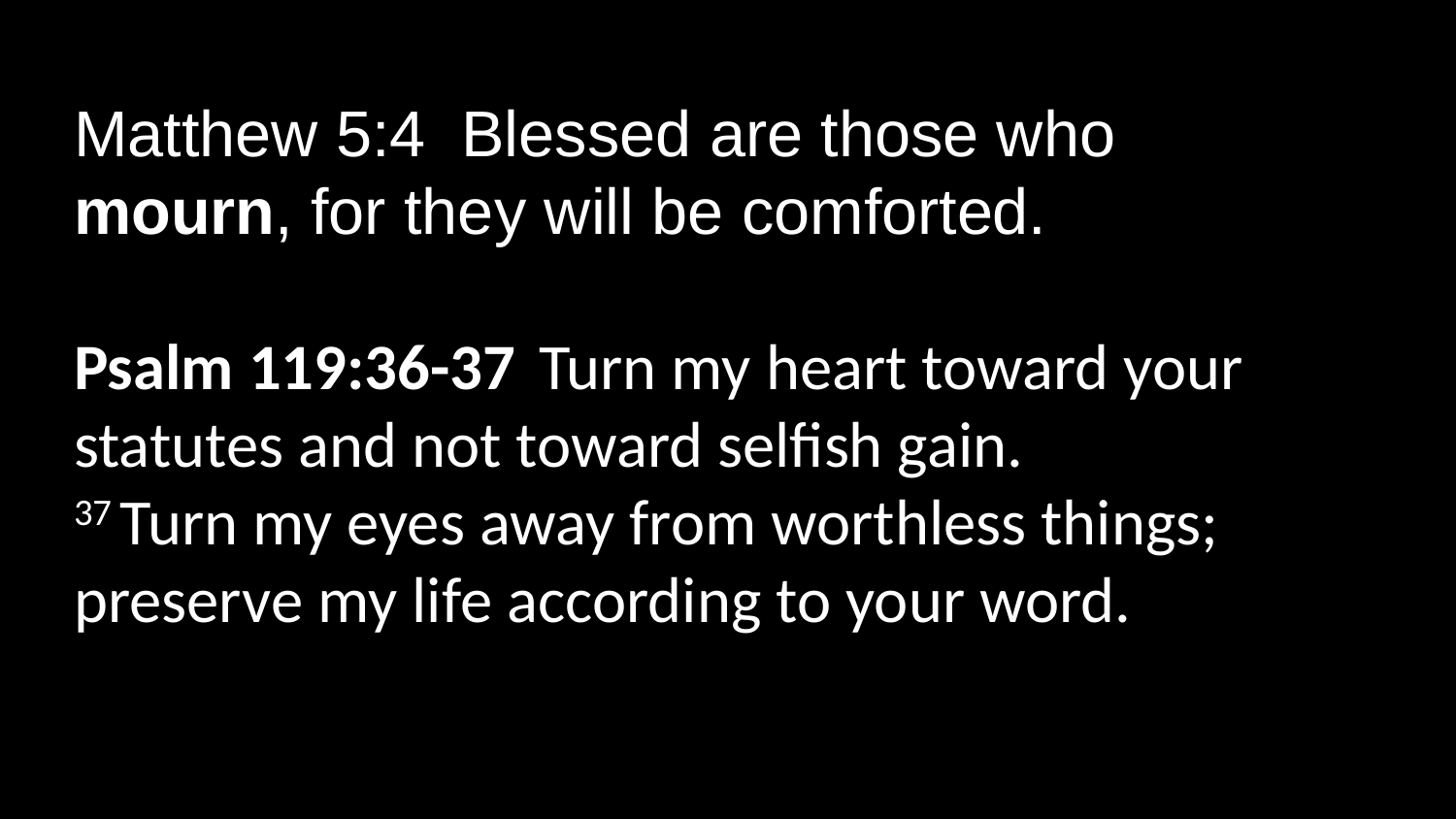

Matthew 5:4  Blessed are those who mourn, for they will be comforted.

Psalm 119:36-37  Turn my heart toward your statutes and not toward selfish gain.
37 Turn my eyes away from worthless things; preserve my life according to your word.